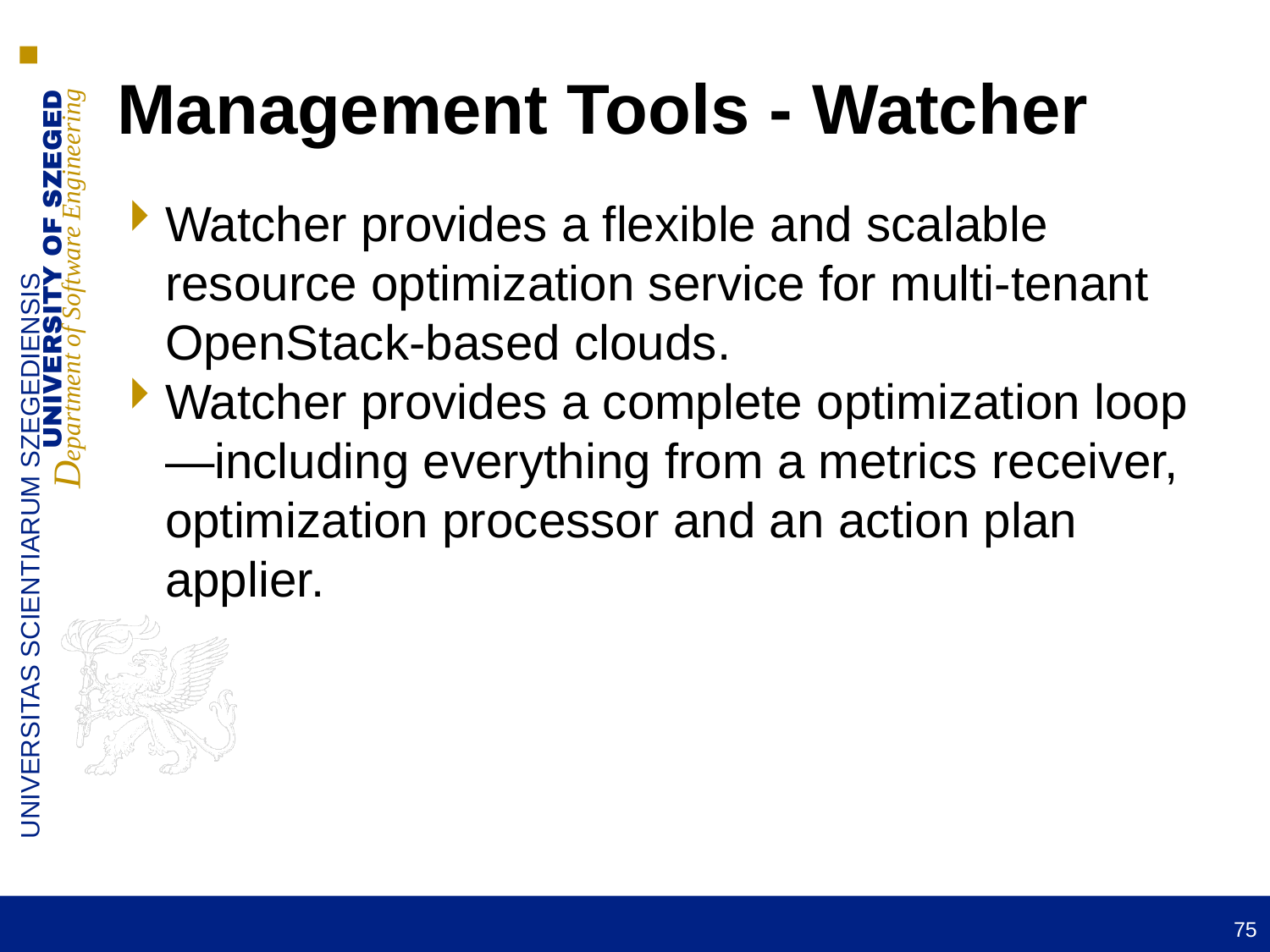

Management Tools - Watcher
Watcher provides a flexible and scalable resource optimization service for multi-tenant OpenStack-based clouds.
Watcher provides a complete optimization loop—including everything from a metrics receiver, optimization processor and an action plan applier.

75